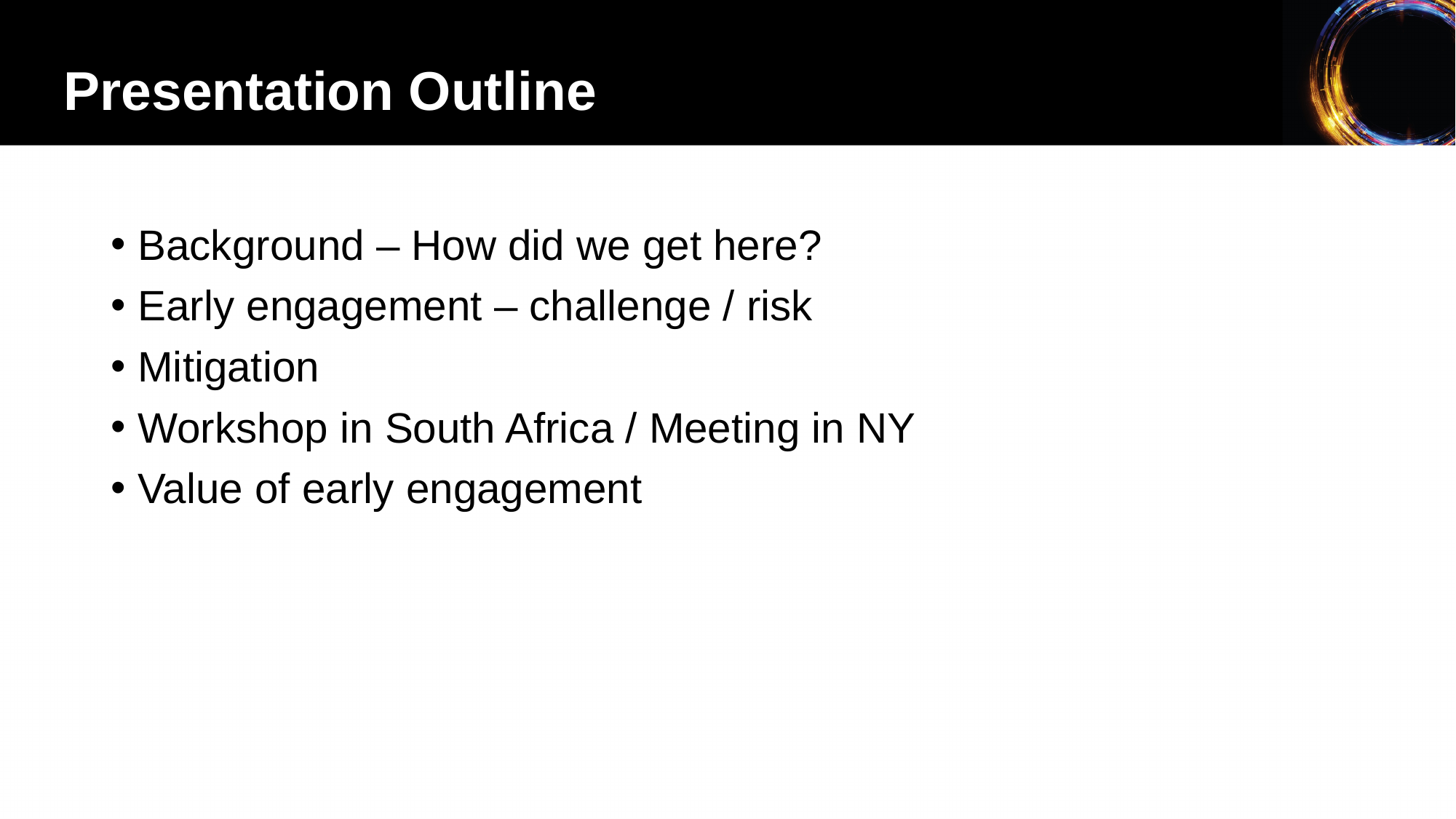

Presentation Outline
Background – How did we get here?
Early engagement – challenge / risk
Mitigation
Workshop in South Africa / Meeting in NY
Value of early engagement